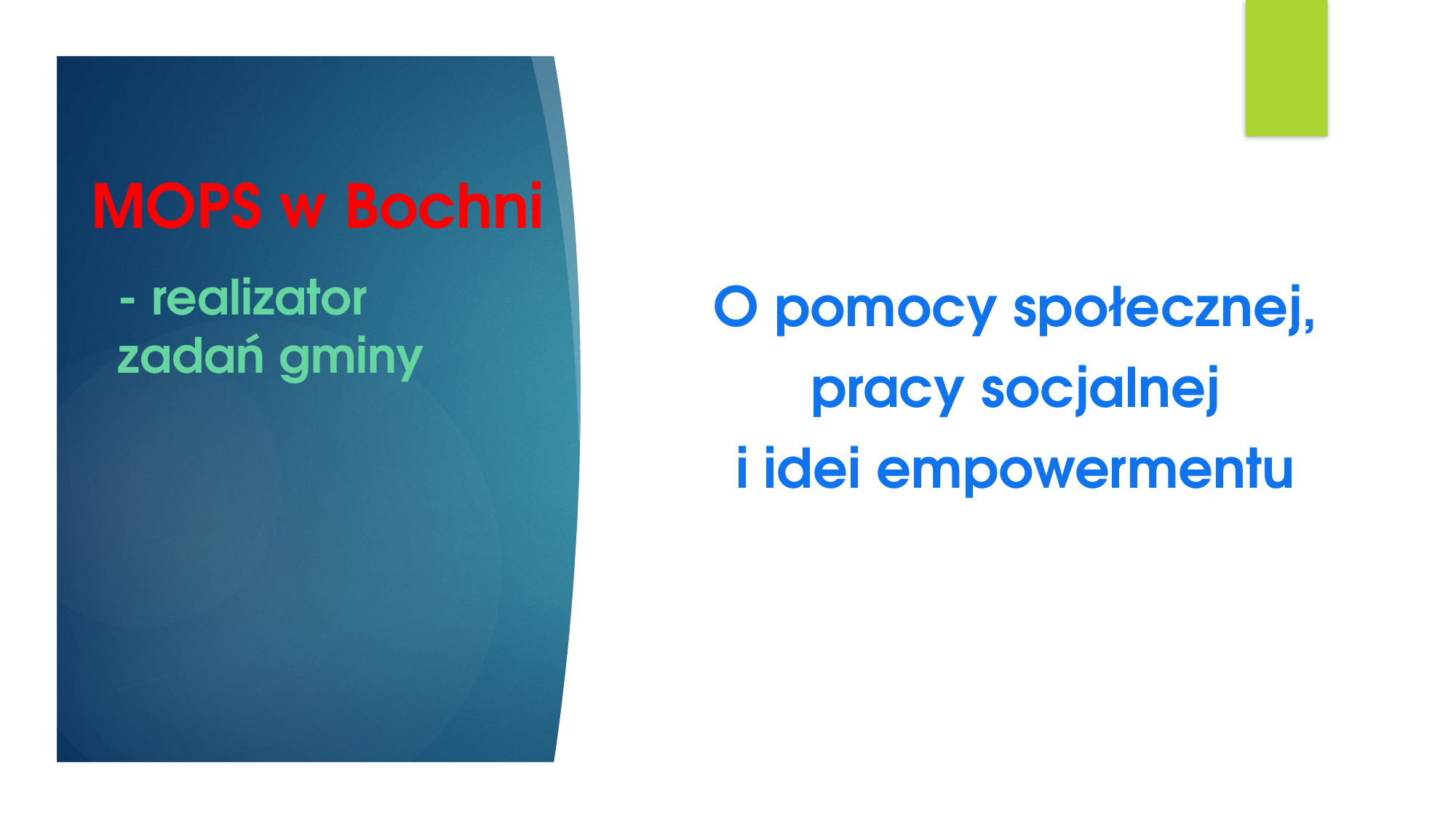

O pomocy społecznej,
 pracy socjalnej
i idei empowermentu
# MOPS w Bochni
- realizator zadań gminy